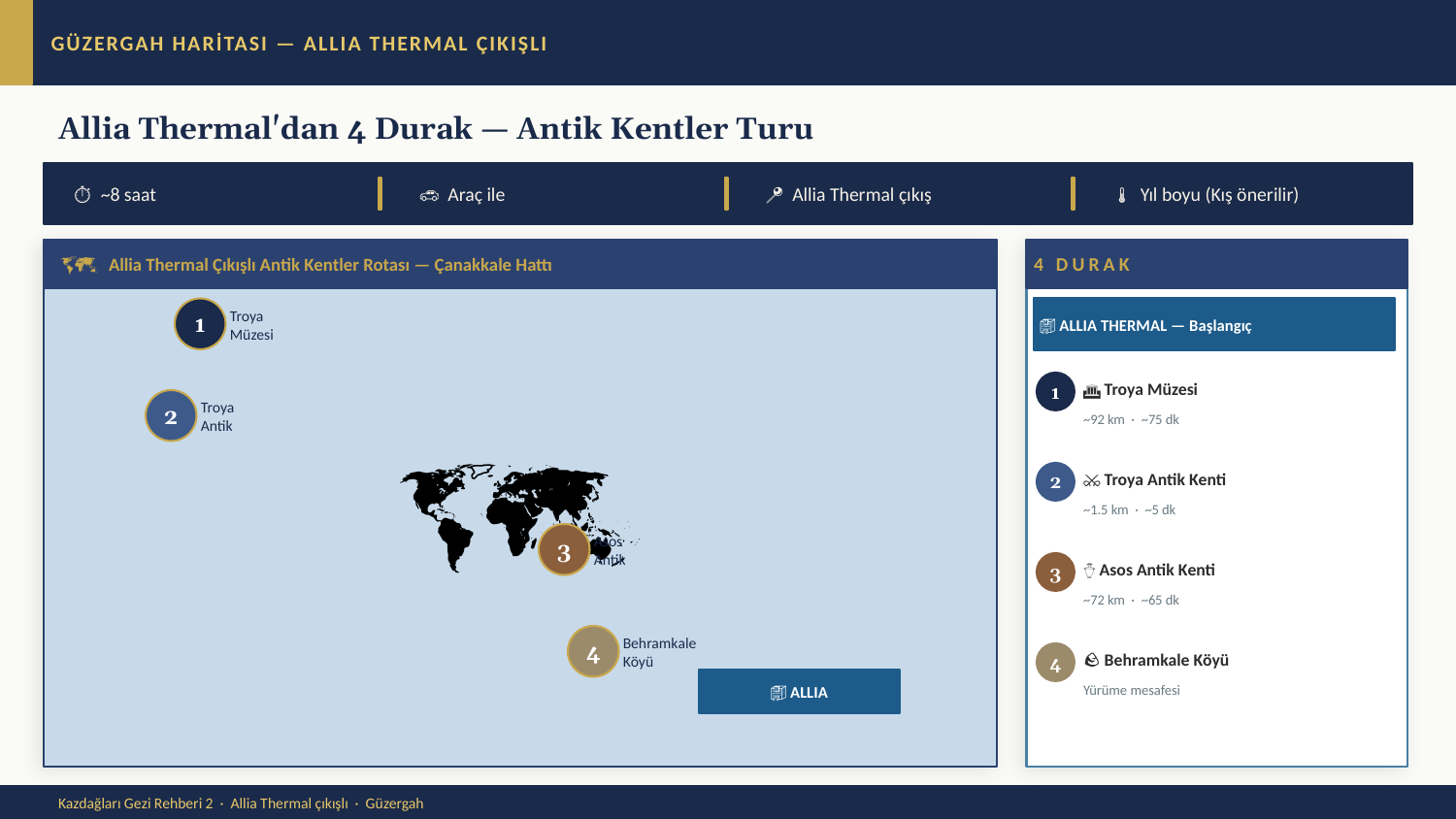

GÜZERGAH HARİTASI — ALLIA THERMAL ÇIKIŞLI
Allia Thermal'dan 4 Durak — Antik Kentler Turu

⏱  ~8 saat
🚗  Araç ile
📍  Allia Thermal çıkış
🌡  Yıl boyu (Kış önerilir)

🗺  Allia Thermal Çıkışlı Antik Kentler Rotası — Çanakkale Hattı

4 DURAK
🗺

1

🏨 ALLIA THERMAL — Başlangıç
Troya
Müzesi
🏛 Troya Müzesi

1

2
Troya
Antik
~92 km  ·  ~75 dk
⚔️ Troya Antik Kenti

2
~1.5 km  ·  ~5 dk

3
Asos
Antik
🏺 Asos Antik Kenti

3
~72 km  ·  ~65 dk

4
Behramkale
Köyü
🪨 Behramkale Köyü

4

🏨 ALLIA
Yürüme mesafesi

Kazdağları Gezi Rehberi 2  ·  Allia Thermal çıkışlı  ·  Güzergah